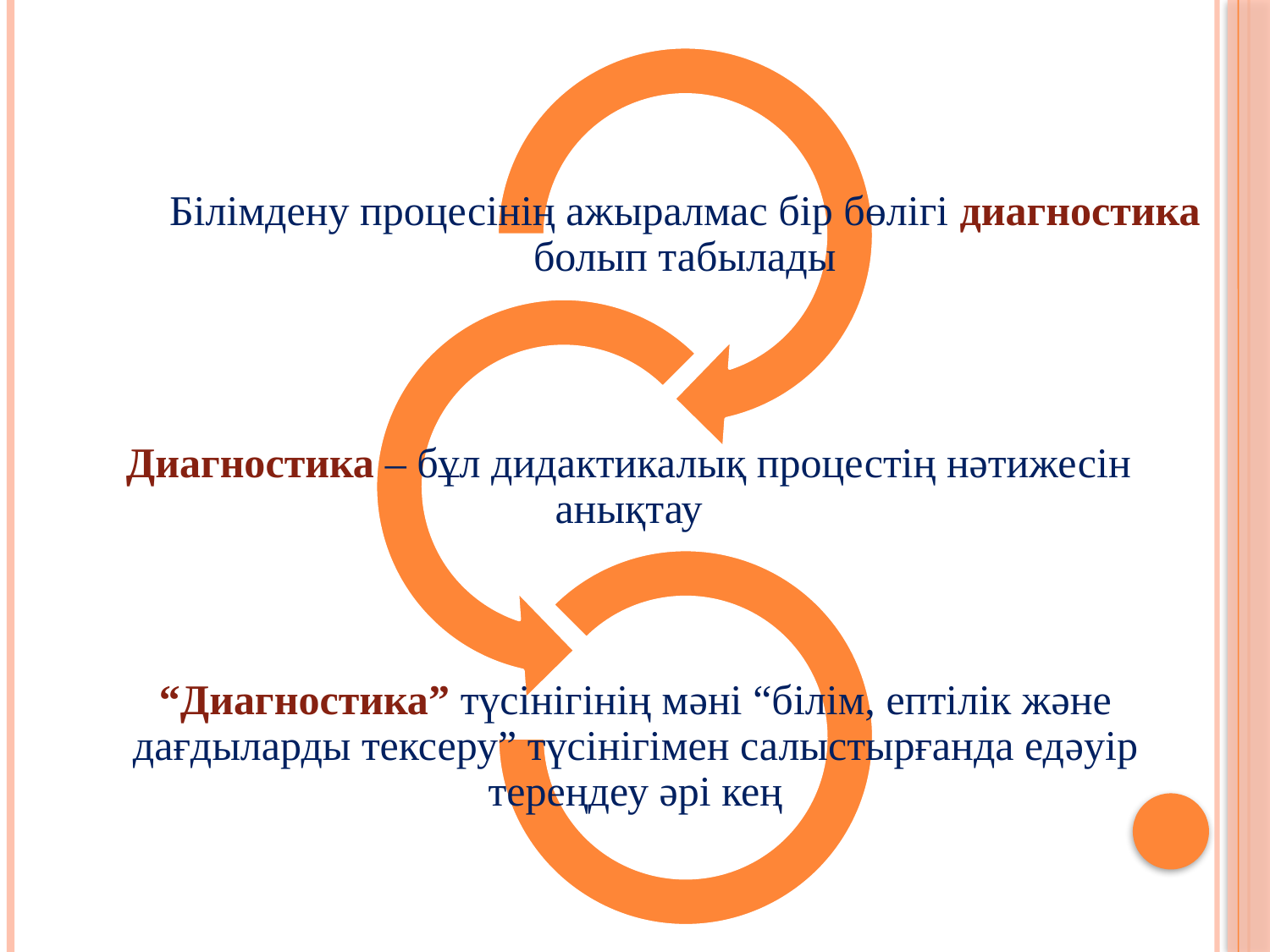

Білімдену процесінің ажыралмас бір бөлігі диагностика болып табылады
Диагностика – бұл дидактикалық процестің нəтижесін анықтау
“Диагностика” түсінігінің мəні “білім, ептілік жəне дағдыларды тексеру” түсінігімен салыстырғанда едəуір тереңдеу əрі кең